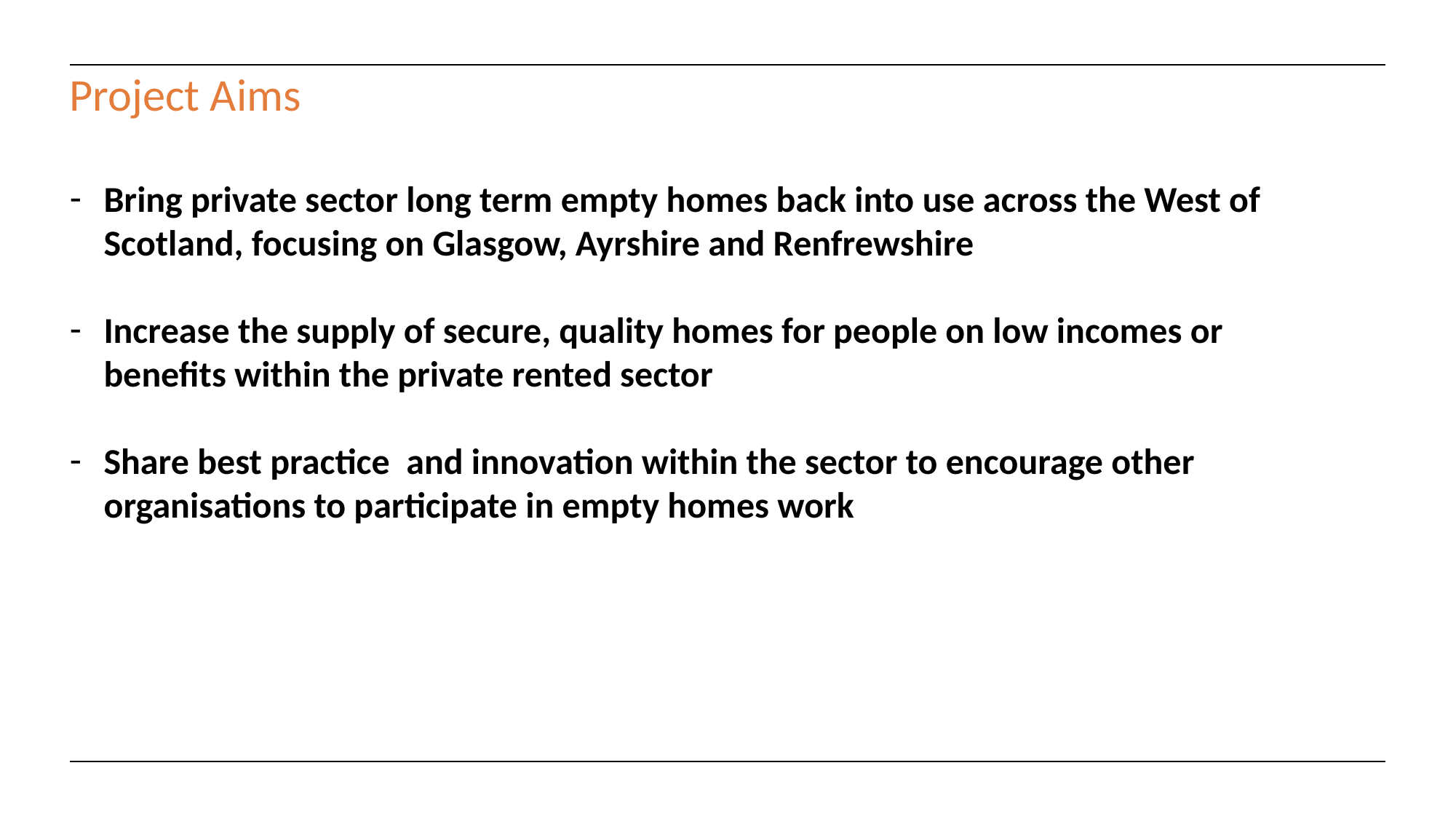

# Project Aims

Bring private sector long term empty homes back into use across the West of Scotland, focusing on Glasgow, Ayrshire and Renfrewshire

Increase the supply of secure, quality homes for people on low incomes or benefits within the private rented sector

Share best practice  and innovation within the sector to encourage other organisations to participate in empty homes work